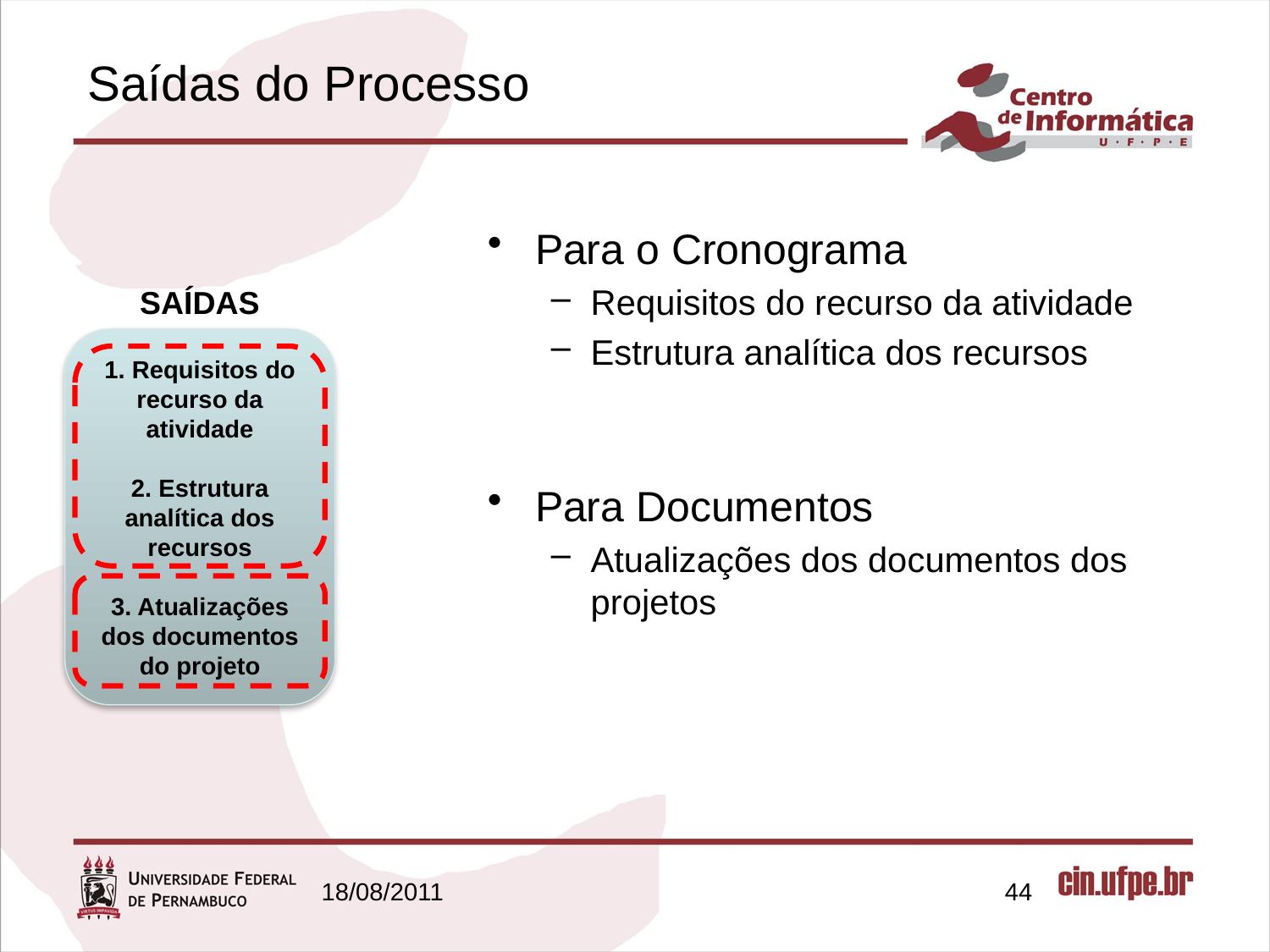

# Saídas do Processo
Para o Cronograma
Requisitos do recurso da atividade
Estrutura analítica dos recursos

Para Documentos
Atualizações dos documentos dos projetos

SAÍDAS
1. Requisitos do recurso da atividade

2. Estrutura analítica dos recursos

3. Atualizações dos documentos do projeto

18/08/2011
44